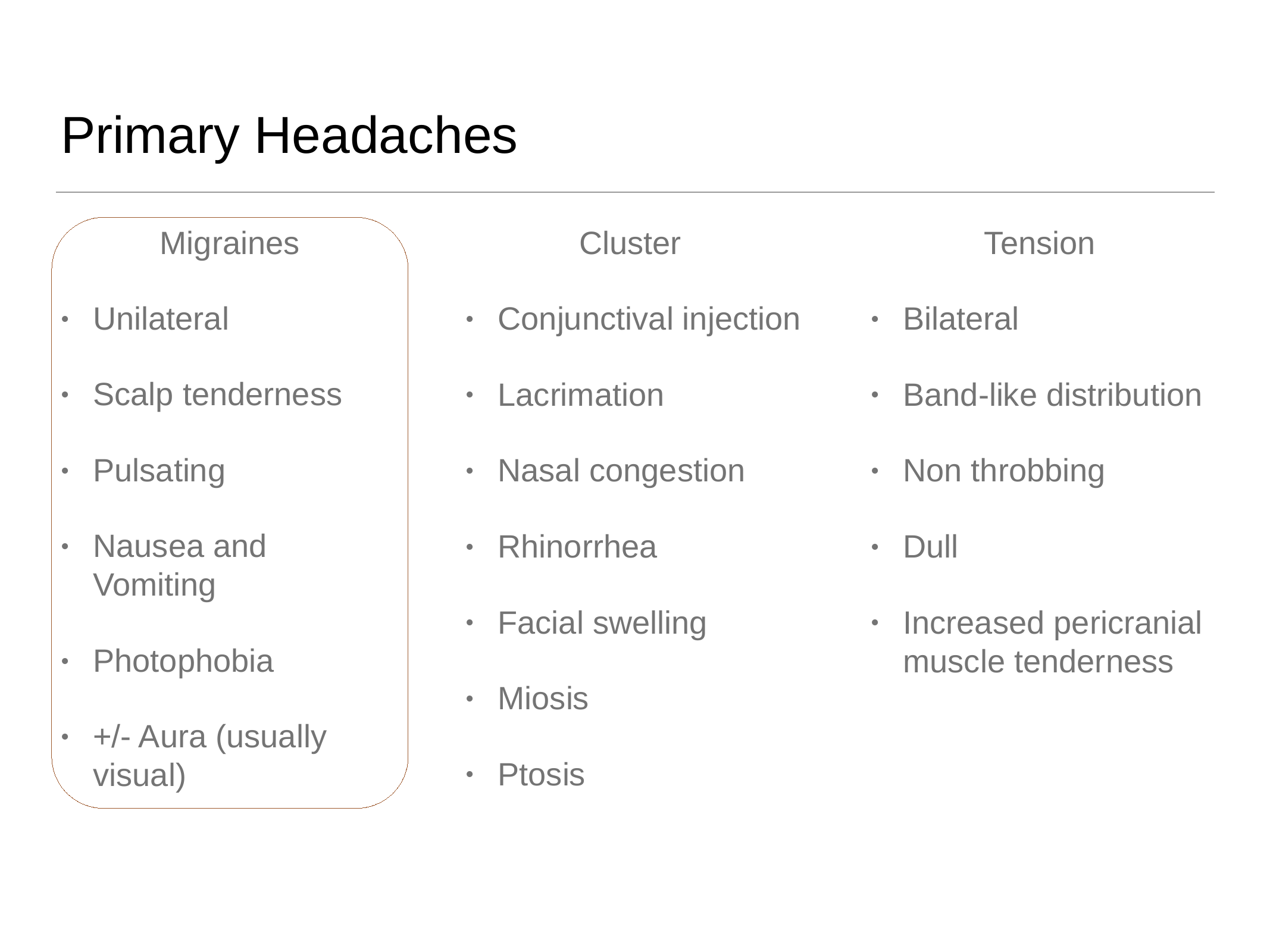

# Primary Headaches
Migraines
Unilateral
Scalp tenderness
Pulsating
Nausea and Vomiting
Photophobia
+/- Aura (usually visual)
Cluster
Conjunctival injection
Lacrimation
Nasal congestion
Rhinorrhea
Facial swelling
Miosis
Ptosis
Tension
Bilateral
Band-like distribution
Non throbbing
Dull
Increased pericranial muscle tenderness